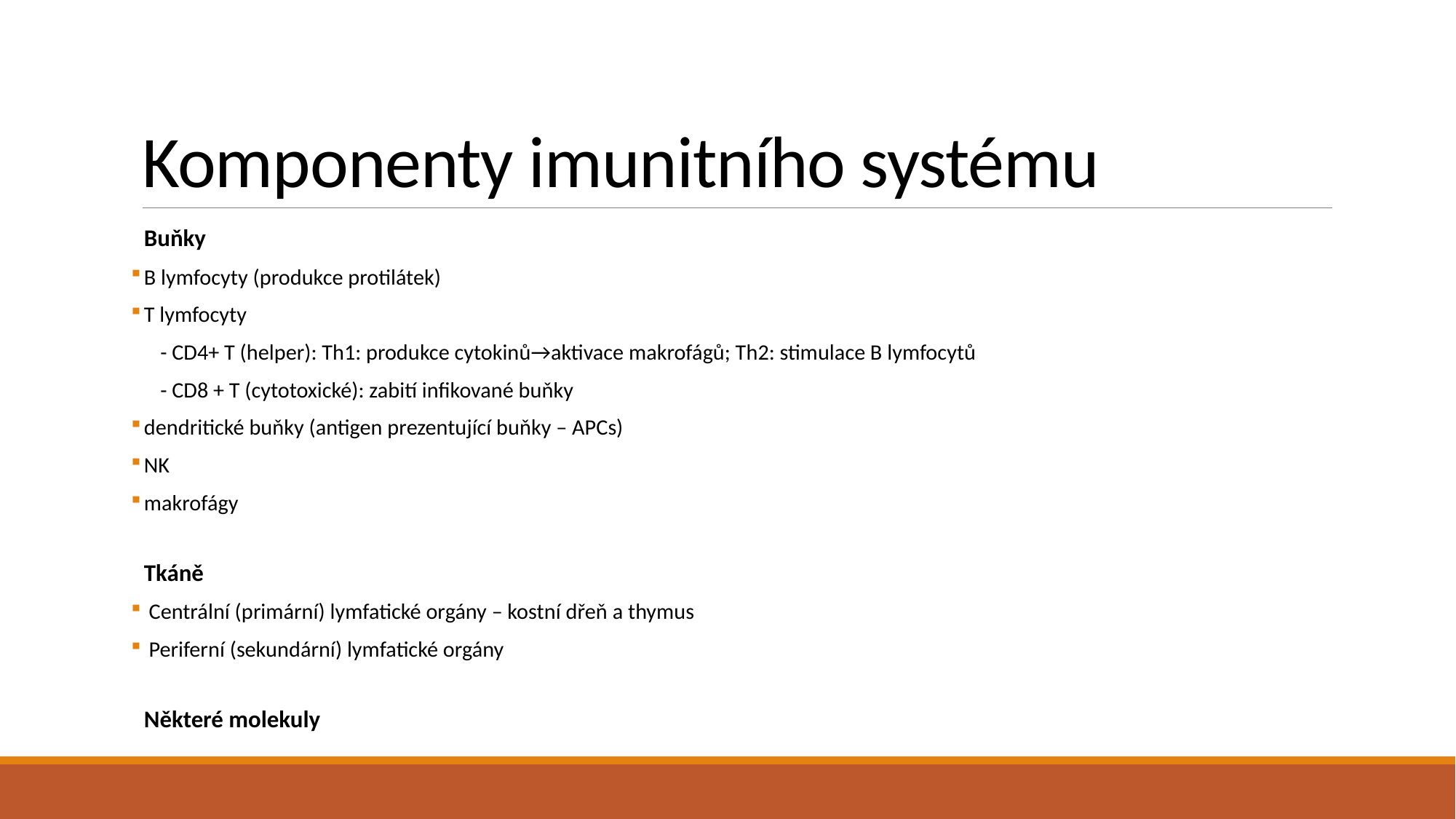

# Komponenty imunitního systému
Buňky
B lymfocyty (produkce protilátek)
T lymfocyty
      - CD4+ T (helper): Th1: produkce cytokinů→aktivace makrofágů; Th2: stimulace B lymfocytů
      - CD8 + T (cytotoxické): zabití infikované buňky
dendritické buňky (antigen prezentující buňky – APCs)
NK
makrofágy

Tkáně
 Centrální (primární) lymfatické orgány – kostní dřeň a thymus
 Periferní (sekundární) lymfatické orgány

Některé molekuly